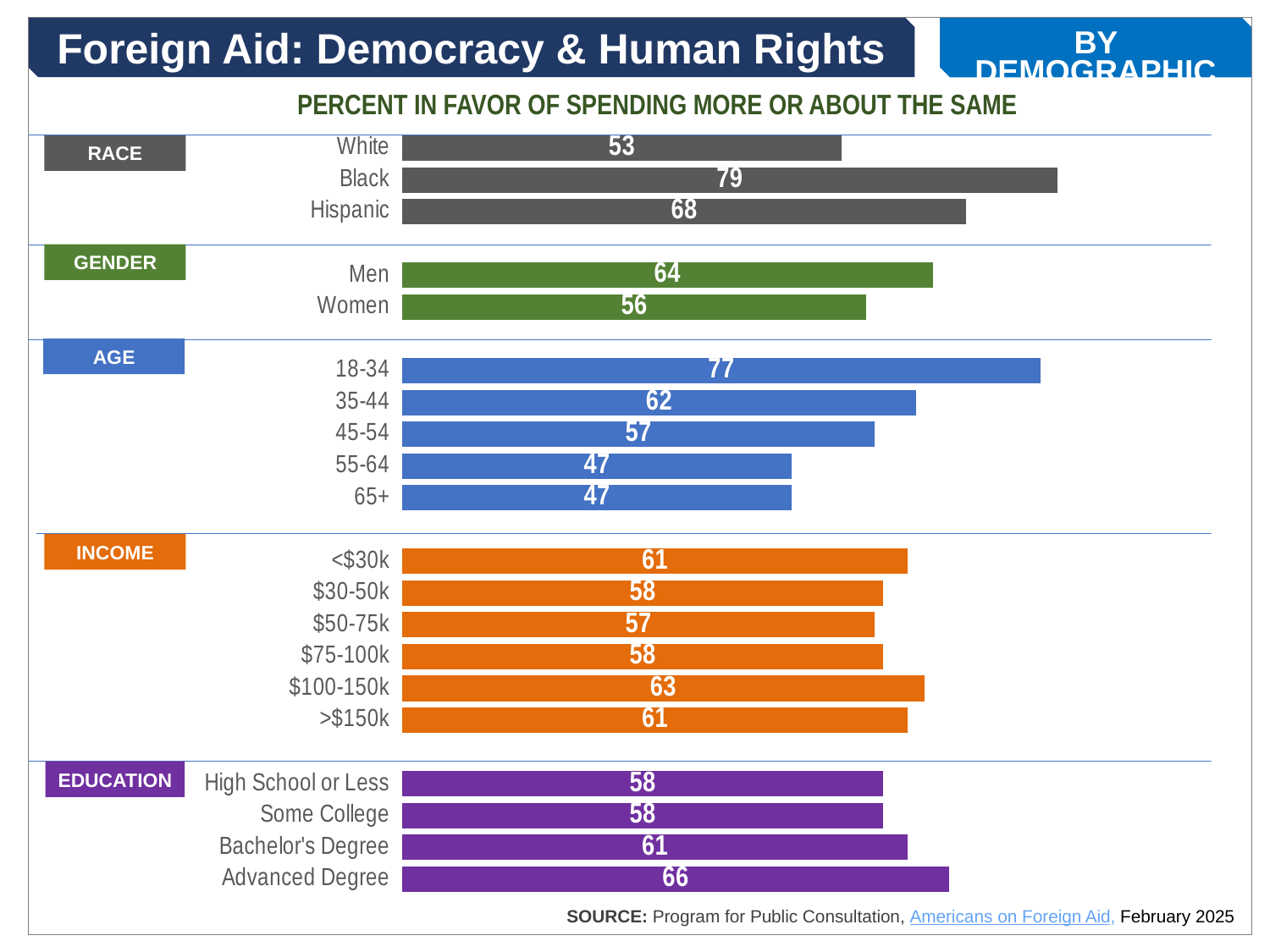

Foreign Aid: Democracy & Human Rights
By demographic

### Chart

| Category | Favor |
|---|---|
| Advanced Degree | 66.0 |
| Bachelor's Degree | 61.0 |
| Some College | 58.0 |
| High School or Less | 58.0 |
|  | 100.0 |
| >$150k | 61.0 |
| $100-150k | 63.0 |
| $75-100k | 58.0 |
| $50-75k | 57.0 |
| $30-50k | 58.0 |
| <$30k | 61.0 |
|  | None |
| 65+ | 47.0 |
| 55-64 | 47.0 |
| 45-54 | 57.0 |
| 35-44 | 62.0 |
| 18-34 | 77.0 |
|  | None |
| Women | 56.0 |
| Men | 64.0 |
|  | None |
| Hispanic | 68.0 |
| Black | 79.0 |
| White | 53.0 |
PERCENT IN FAVOR OF SPENDING MORE OR ABOUT THE SAME

RACE
GENDER
AGE
INCOME
EDUCATION
SOURCE: Program for Public Consultation, Americans on Foreign Aid, February 2025